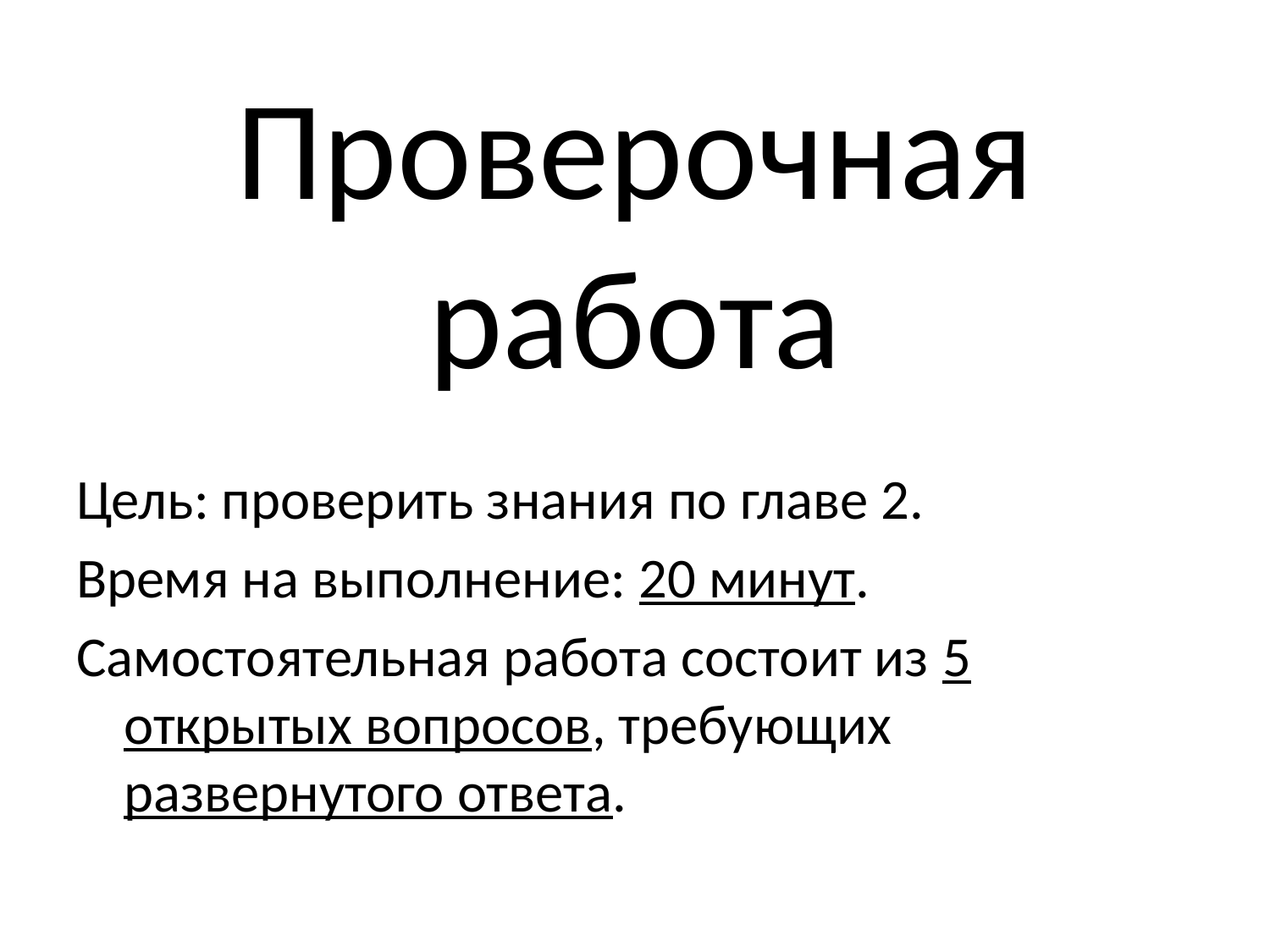

# Проверочная работа
Цель: проверить знания по главе 2.
Время на выполнение: 20 минут.
Самостоятельная работа состоит из 5 открытых вопросов, требующих развернутого ответа.